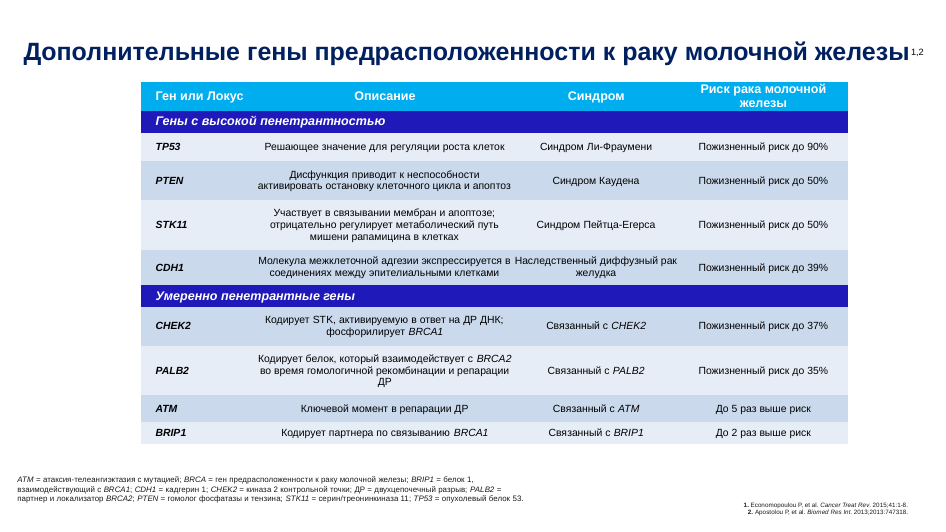

Дополнительные гены предрасположенности к раку молочной железы1,2
| Ген или Локус | Описание | Синдром | Риск рака молочной железы |
| --- | --- | --- | --- |
| Гены с высокой пенетрантностью |  |  |  |
| TP53 | Решающее значение для регуляции роста клеток | Синдром Ли-Фраумени | Пожизненный риск до 90% |
| PTEN | Дисфункция приводит к неспособности активировать остановку клеточного цикла и апоптоз | Синдром Каудена | Пожизненный риск до 50% |
| STK11 | Участвует в связывании мембран и апоптозе; отрицательно регулирует метаболический путь мишени рапамицина в клетках | Синдром Пейтца-Егерса | Пожизненный риск до 50% |
| CDH1 | Молекула межклеточной адгезии экспрессируется в соединениях между эпителиальными клетками | Наследственный диффузный рак желудка | Пожизненный риск до 39% |
| Умеренно пенетрантные гены |  |  |  |
| CHEK2 | Кодирует STK, активируемую в ответ на ДР ДНК; фосфорилирует BRCA1 | Связанный с CHEK2 | Пожизненный риск до 37% |
| PALB2 | Кодирует белок, который взаимодействует с BRCA2 во время гомологичной рекомбинации и репарации ДР | Связанный с PALB2 | Пожизненный риск до 35% |
| ATM | Ключевой момент в репарации ДР | Связанный с ATM | До 5 раз выше риск |
| BRIP1 | Кодирует партнера по связыванию BRCA1 | Связанный с BRIP1 | До 2 раз выше риск |
ATM = атаксия-телеангиэктазия с мутацией; BRCA = ген предрасположенности к раку молочной железы; BRIP1 = белок 1, взаимодействующий с BRCA1; CDH1 = кадгерин 1; CHEK2 = киназа 2 контрольной точки; ДР = двухцепочечный разрыв; PALB2 = партнер и локализатор BRCA2; PTEN = гомолог фосфатазы и тензина; STK11 = серин/треонинкиназа 11; TP53 = опухолевый белок 53.
1. Economopoulou P, et al. Cancer Treat Rev. 2015;41:1-8.
2. Apostolou P, et al. Biomed Res Int. 2013;2013:747318.